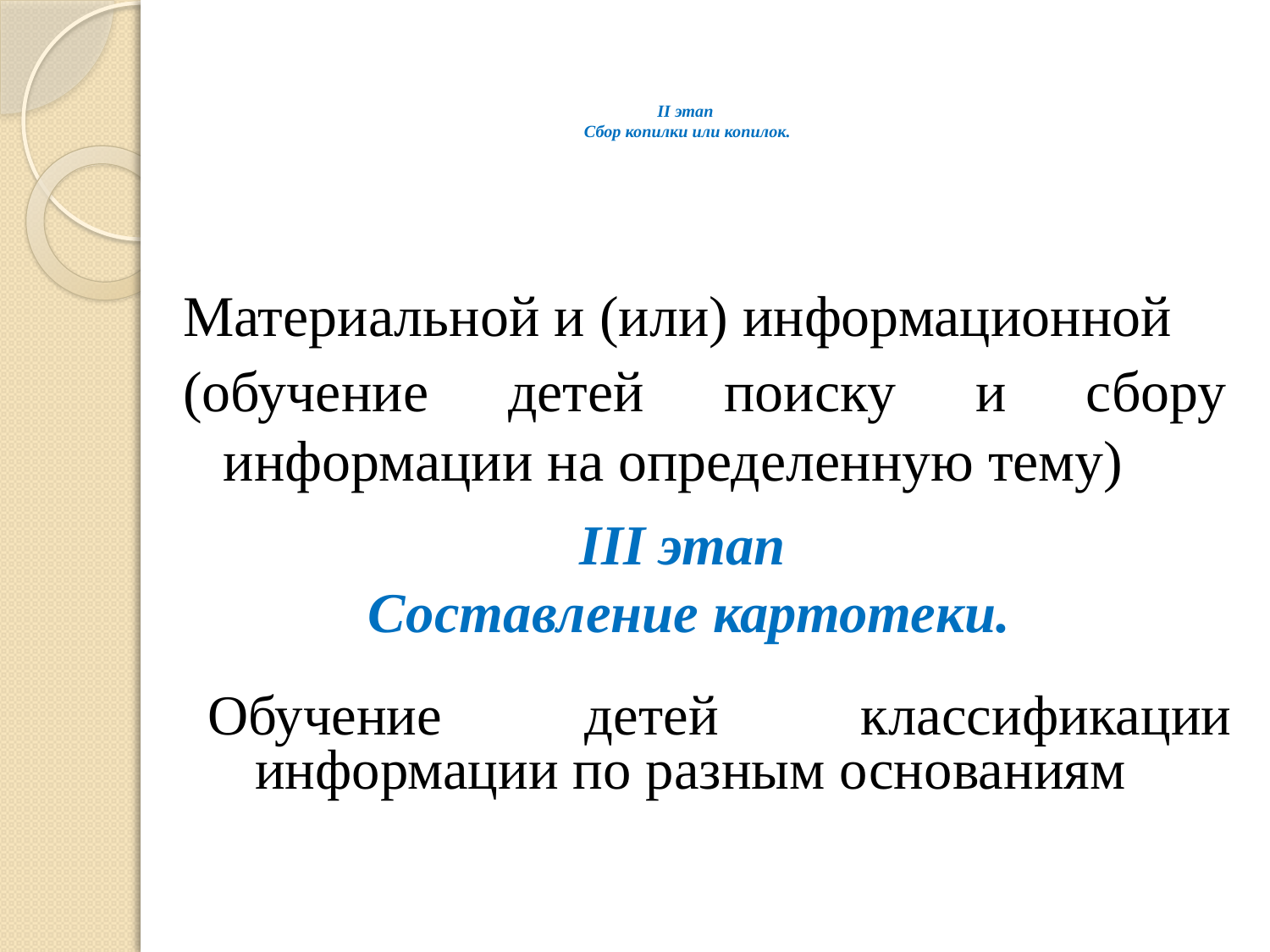

# II этап Сбор копилки или копилок.

Материальной и (или) информационной
(обучение детей поиску и сбору информации на определенную тему)

III этап
 Составление картотеки.
Обучение детей классификации информации по разным основаниям